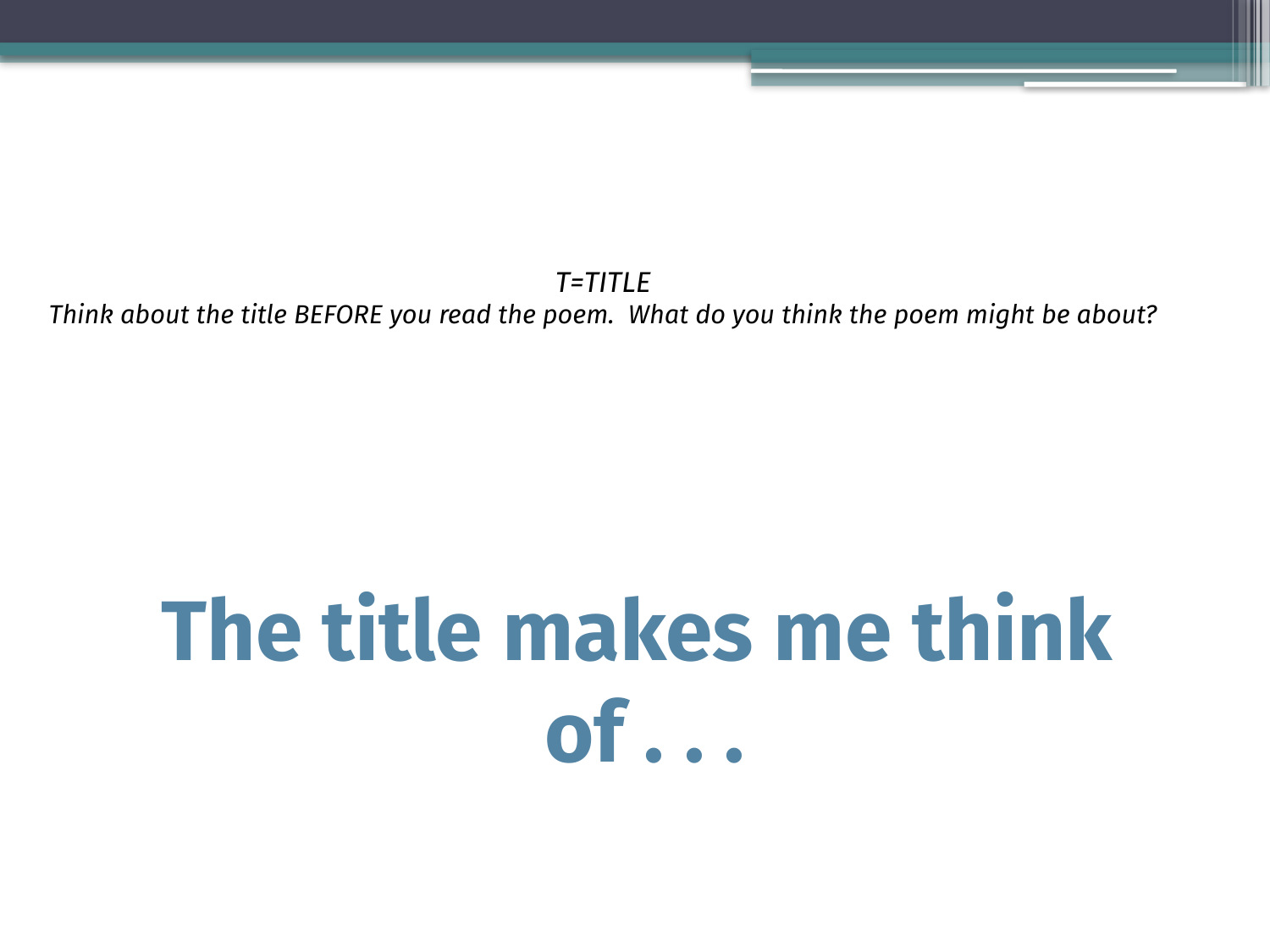

# T=TITLE Think about the title BEFORE you read the poem.  What do you think the poem might be about?
The title makes me think of . . .